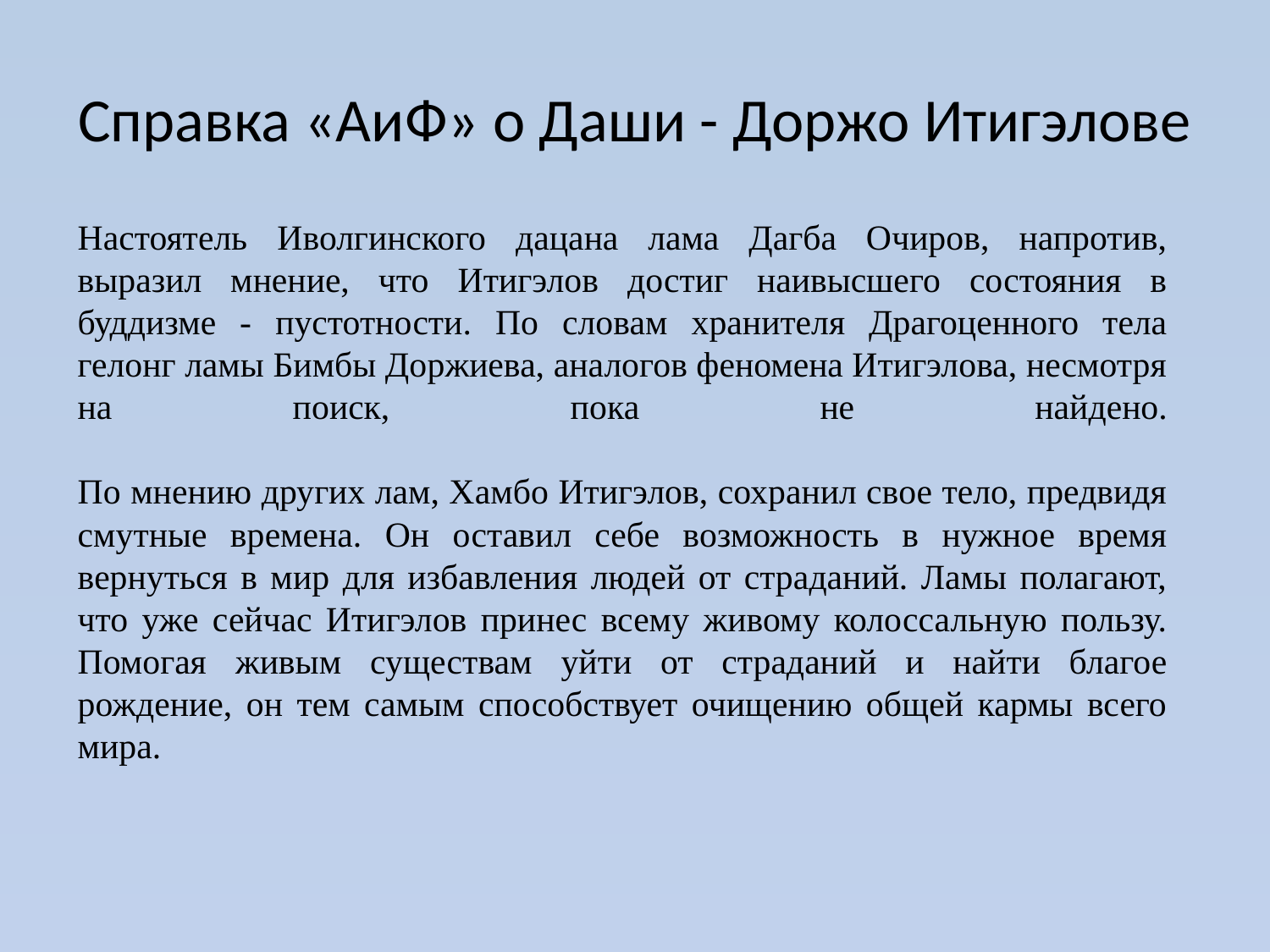

# Справка «АиФ» о Даши - Доржо Итигэлове
Настоятель Иволгинского дацана лама Дагба Очиров, напротив, выразил мнение, что Итигэлов достиг наивысшего состояния в буддизме - пустотности. По словам хранителя Драгоценного тела гелонг ламы Бимбы Доржиева, аналогов феномена Итигэлова, несмотря на поиск, пока не найдено.
По мнению других лам, Хамбо Итигэлов, сохранил свое тело, предвидя смутные времена. Он оставил себе возможность в нужное время вернуться в мир для избавления людей от страданий. Ламы полагают, что уже сейчас Итигэлов принес всему живому колоссальную пользу. Помогая живым существам уйти от страданий и найти благое рождение, он тем самым способствует очищению общей кармы всего мира.